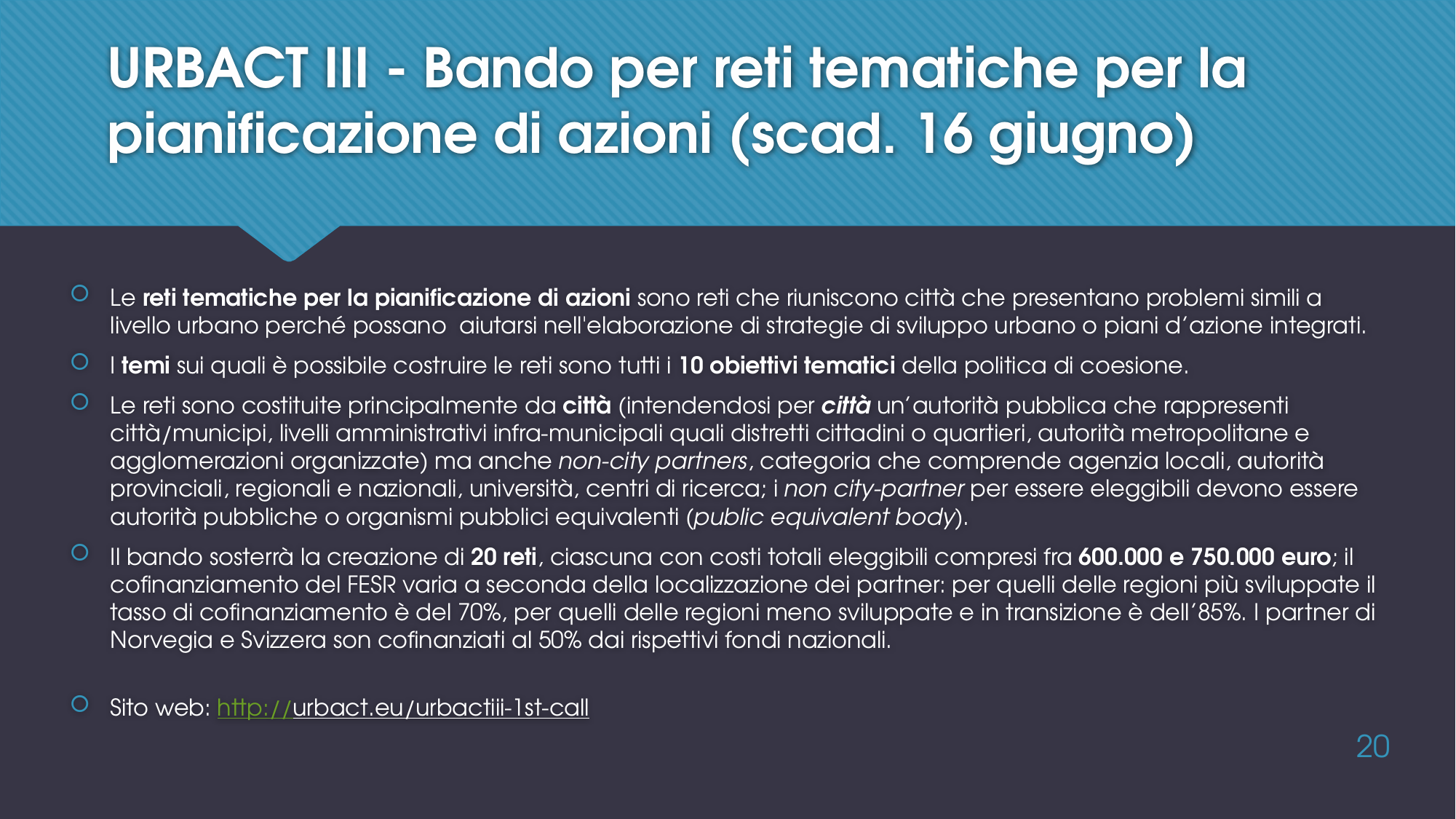

# URBACT III - Bando per reti tematiche per la pianificazione di azioni (scad. 16 giugno)
Le reti tematiche per la pianificazione di azioni sono reti che riuniscono città che presentano problemi simili a livello urbano perché possano  aiutarsi nell'elaborazione di strategie di sviluppo urbano o piani d’azione integrati.
I temi sui quali è possibile costruire le reti sono tutti i 10 obiettivi tematici della politica di coesione.
Le reti sono costituite principalmente da città (intendendosi per città un’autorità pubblica che rappresenti città/municipi, livelli amministrativi infra-municipali quali distretti cittadini o quartieri, autorità metropolitane e agglomerazioni organizzate) ma anche non-city partners, categoria che comprende agenzia locali, autorità provinciali, regionali e nazionali, università, centri di ricerca; i non city-partner per essere eleggibili devono essere autorità pubbliche o organismi pubblici equivalenti (public equivalent body).
Il bando sosterrà la creazione di 20 reti, ciascuna con costi totali eleggibili compresi fra 600.000 e 750.000 euro; il cofinanziamento del FESR varia a seconda della localizzazione dei partner: per quelli delle regioni più sviluppate il tasso di cofinanziamento è del 70%, per quelli delle regioni meno sviluppate e in transizione è dell’85%. I partner di Norvegia e Svizzera son cofinanziati al 50% dai rispettivi fondi nazionali.
Sito web: http://urbact.eu/urbactiii-1st-call
20